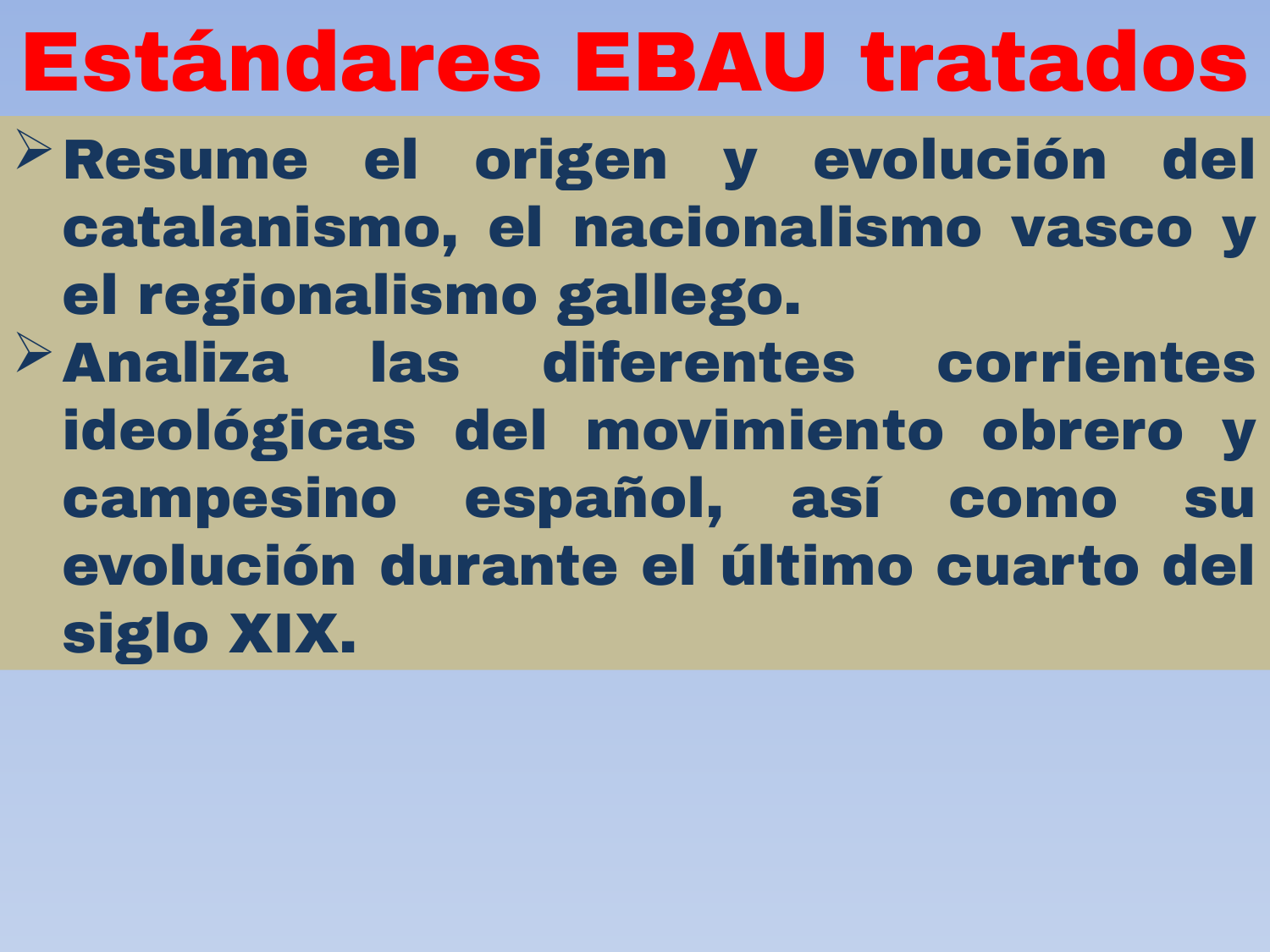

Estándares EBAU tratados
Resume el origen y evolución del catalanismo, el nacionalismo vasco y el regionalismo gallego.
Analiza las diferentes corrientes ideológicas del movimiento obrero y campesino español, así como su evolución durante el último cuarto del siglo XIX.